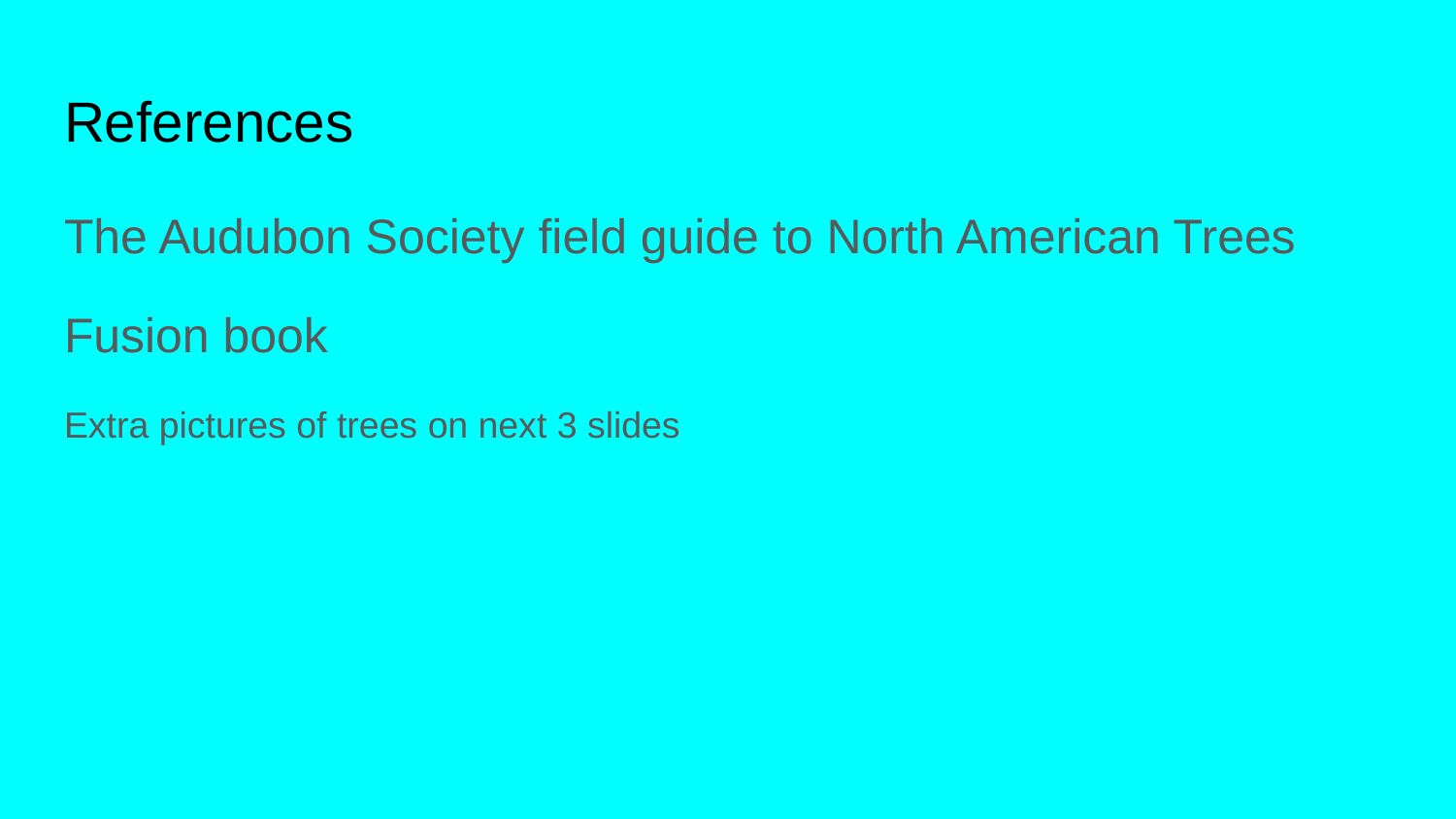

# References
The Audubon Society field guide to North American Trees
Fusion book
Extra pictures of trees on next 3 slides